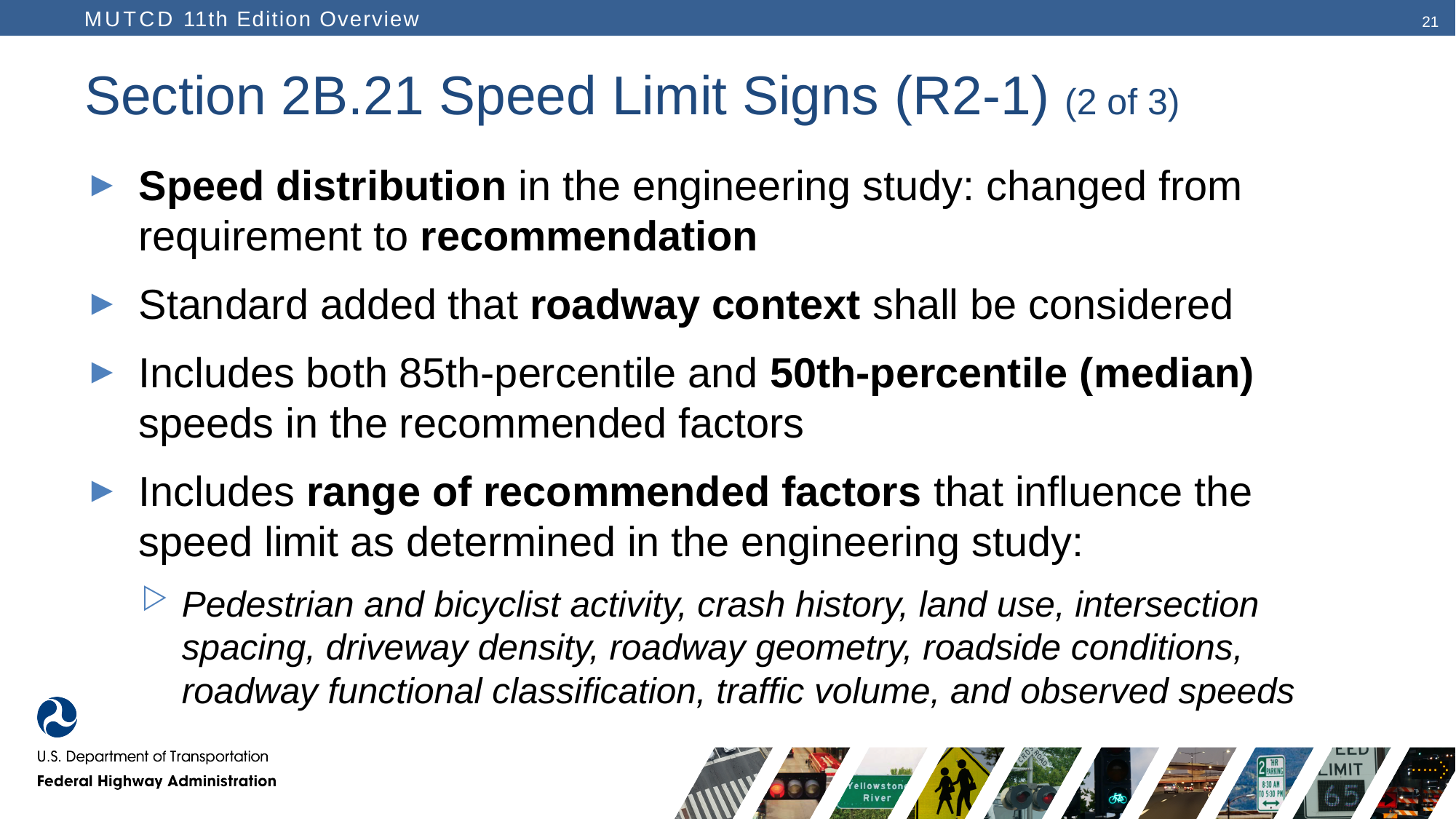

# Section 2B.21 Speed Limit Signs (R2-1) (2 of 3)
Speed distribution in the engineering study: changed from requirement to recommendation
Standard added that roadway context shall be considered
Includes both 85th-percentile and 50th-percentile (median) speeds in the recommended factors
Includes range of recommended factors that influence the speed limit as determined in the engineering study:
Pedestrian and bicyclist activity, crash history, land use, intersection spacing, driveway density, roadway geometry, roadside conditions, roadway functional classification, traffic volume, and observed speeds